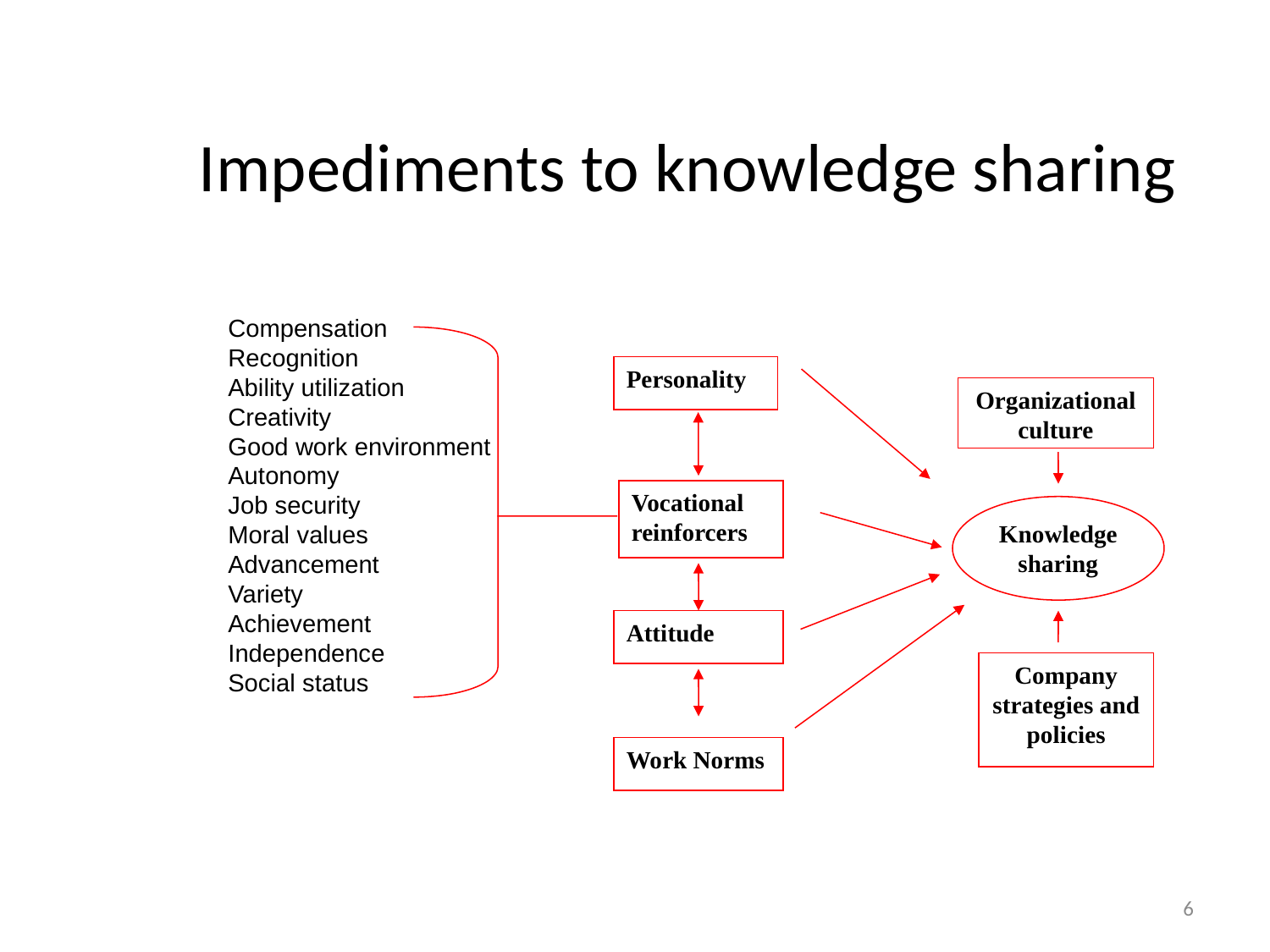

# Impediments to knowledge sharing
Compensation
Recognition
Ability utilization
Creativity
Good work environment
Autonomy
Job security
Moral values
Advancement
Variety
Achievement
Independence
Social status

Personality

Organizational culture

Vocational reinforcers
Knowledge sharing

Attitude

Company strategies and policies

Work Norms
6